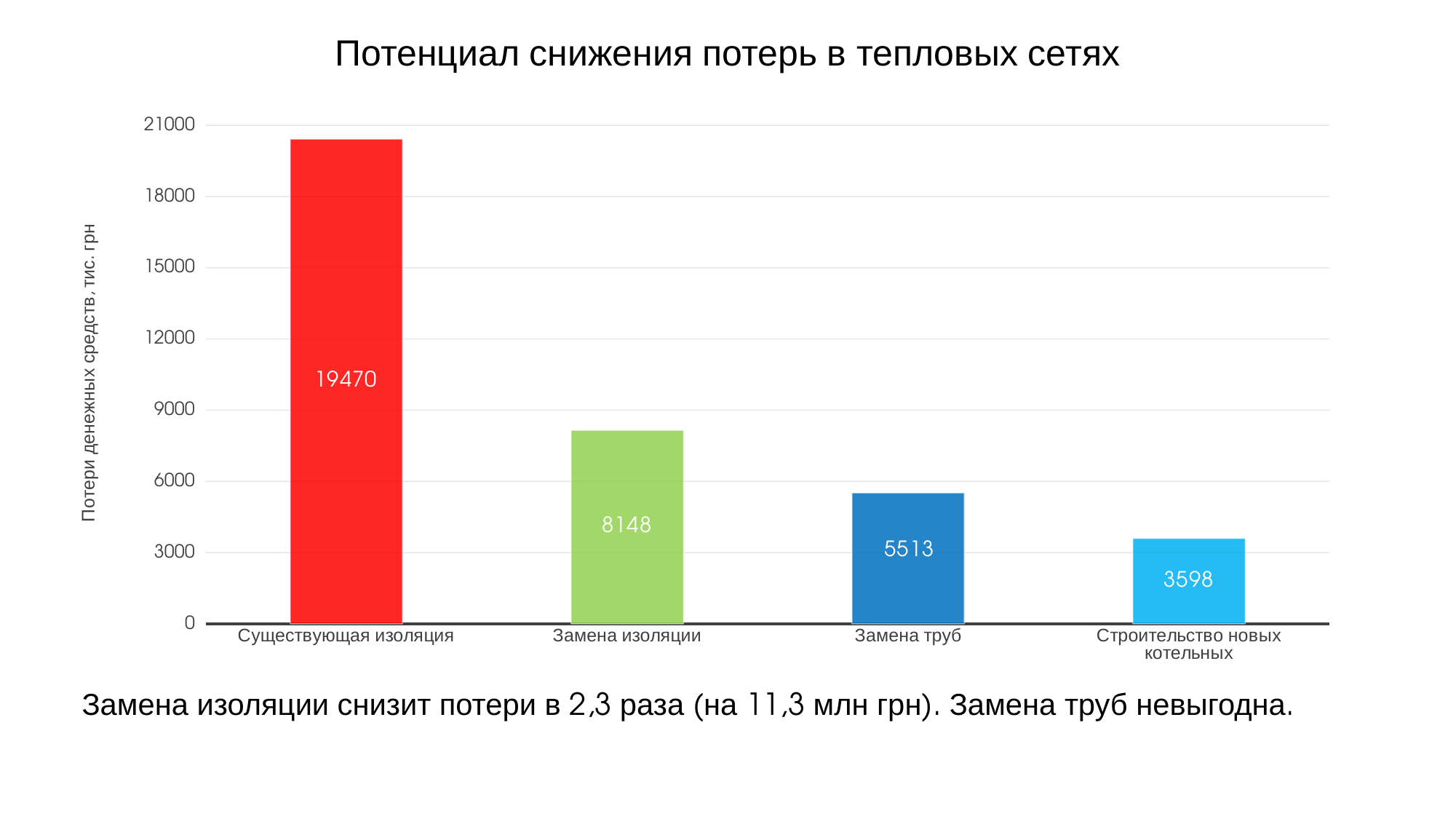

# Потенциал снижения потерь в тепловых сетях

### Chart

| Category |  |
|---|---|
| Существующая изоляция | 20419.13621364469 |
| Замена изоляции | 8148.2875914089345 |
| Замена труб | 5513.0 |
| Строительство новых котельных | 3598.0 |
Замена изоляции снизит потери в 2,3 раза (на 11,3 млн грн). Замена труб невыгодна.